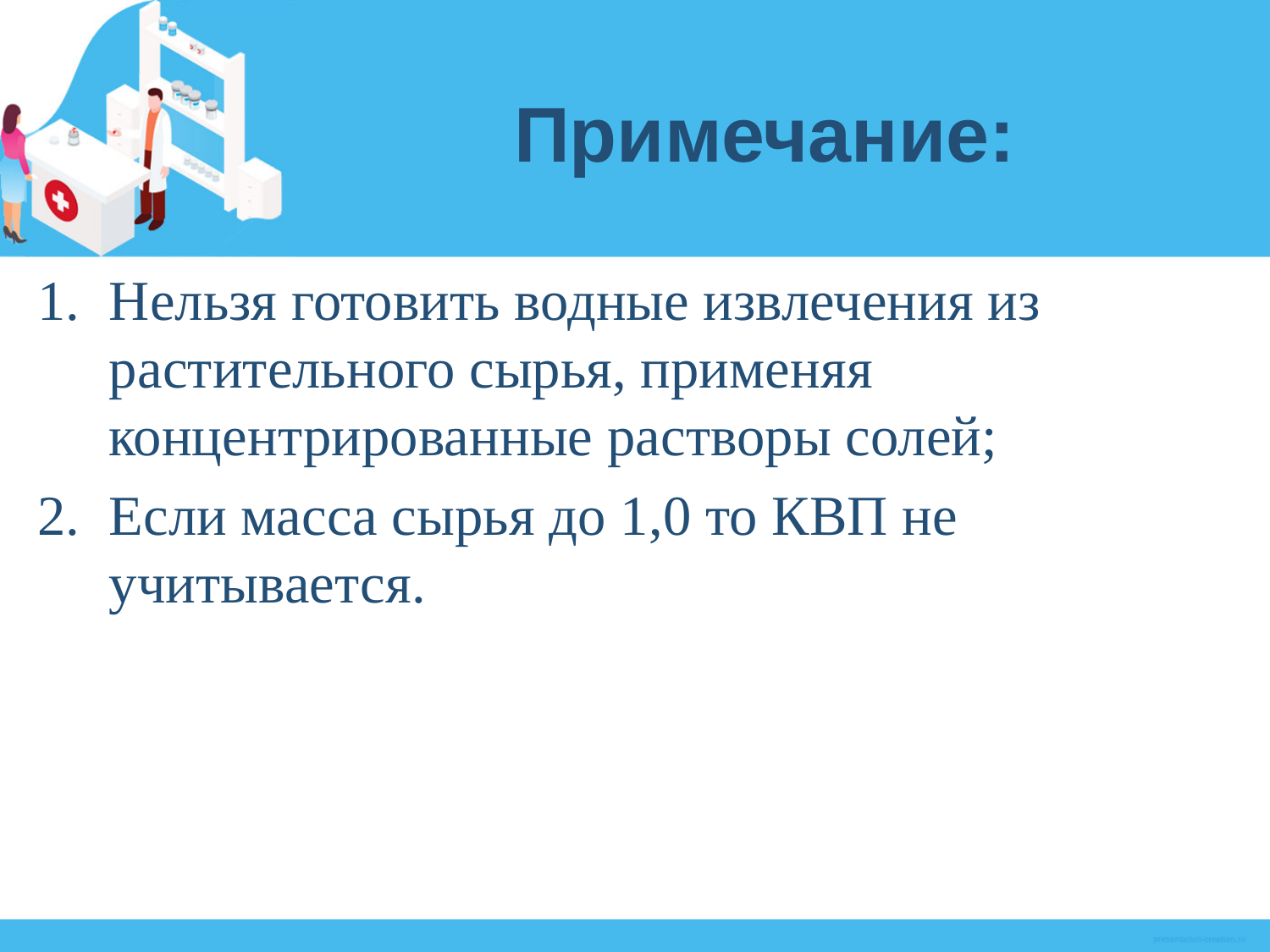

# Примечание:
Нельзя готовить водные извлечения из растительного сырья, применяя концентрированные растворы солей;
Если масса сырья до 1,0 то КВП не учитывается.